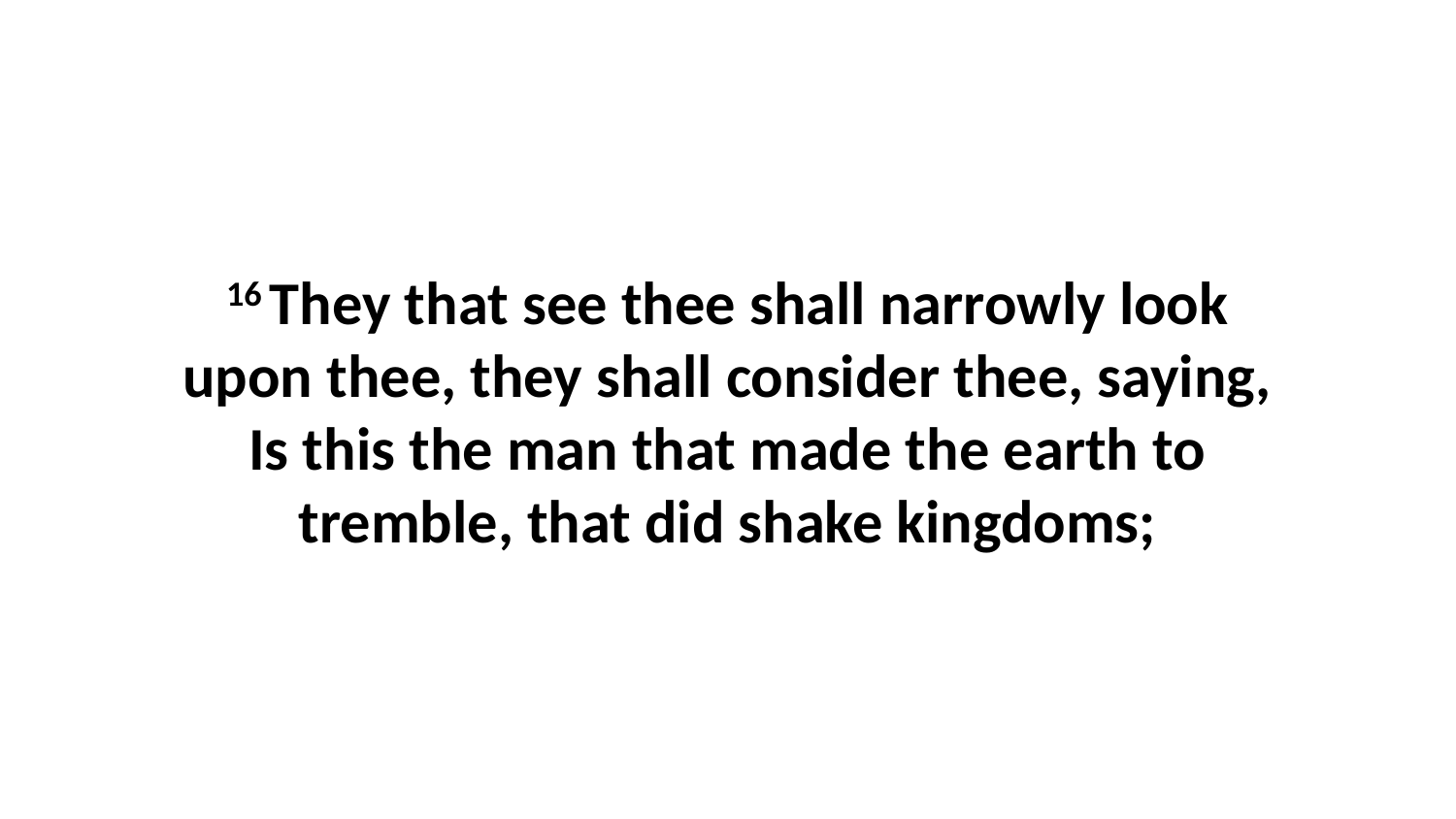

16 They that see thee shall narrowly look upon thee, they shall consider thee, saying, Is this the man that made the earth to tremble, that did shake kingdoms;